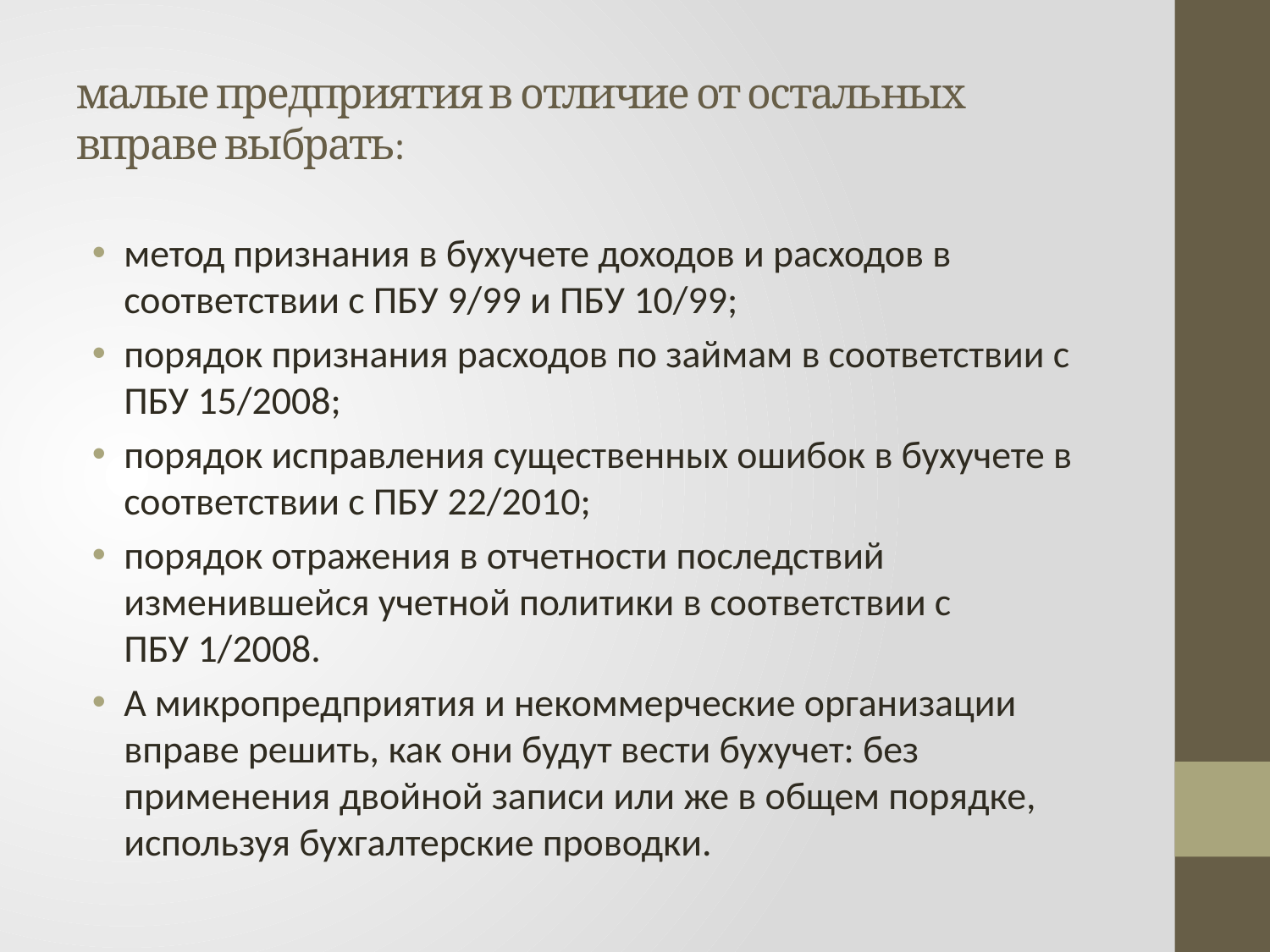

# малые предприятия в отличие от остальных вправе выбрать:
метод признания в бухучете доходов и расходов в соответствии с ПБУ 9/99 и ПБУ 10/99;
порядок признания расходов по займам в соответствии с ПБУ 15/2008;
порядок исправления существенных ошибок в бухучете в соответствии с ПБУ 22/2010;
порядок отражения в отчетности последствий изменившейся учетной политики в соответствии с ПБУ 1/2008.
А микропредприятия и некоммерческие организации вправе решить, как они будут вести бухучет: без применения двойной записи или же в общем порядке, используя бухгалтерские проводки.